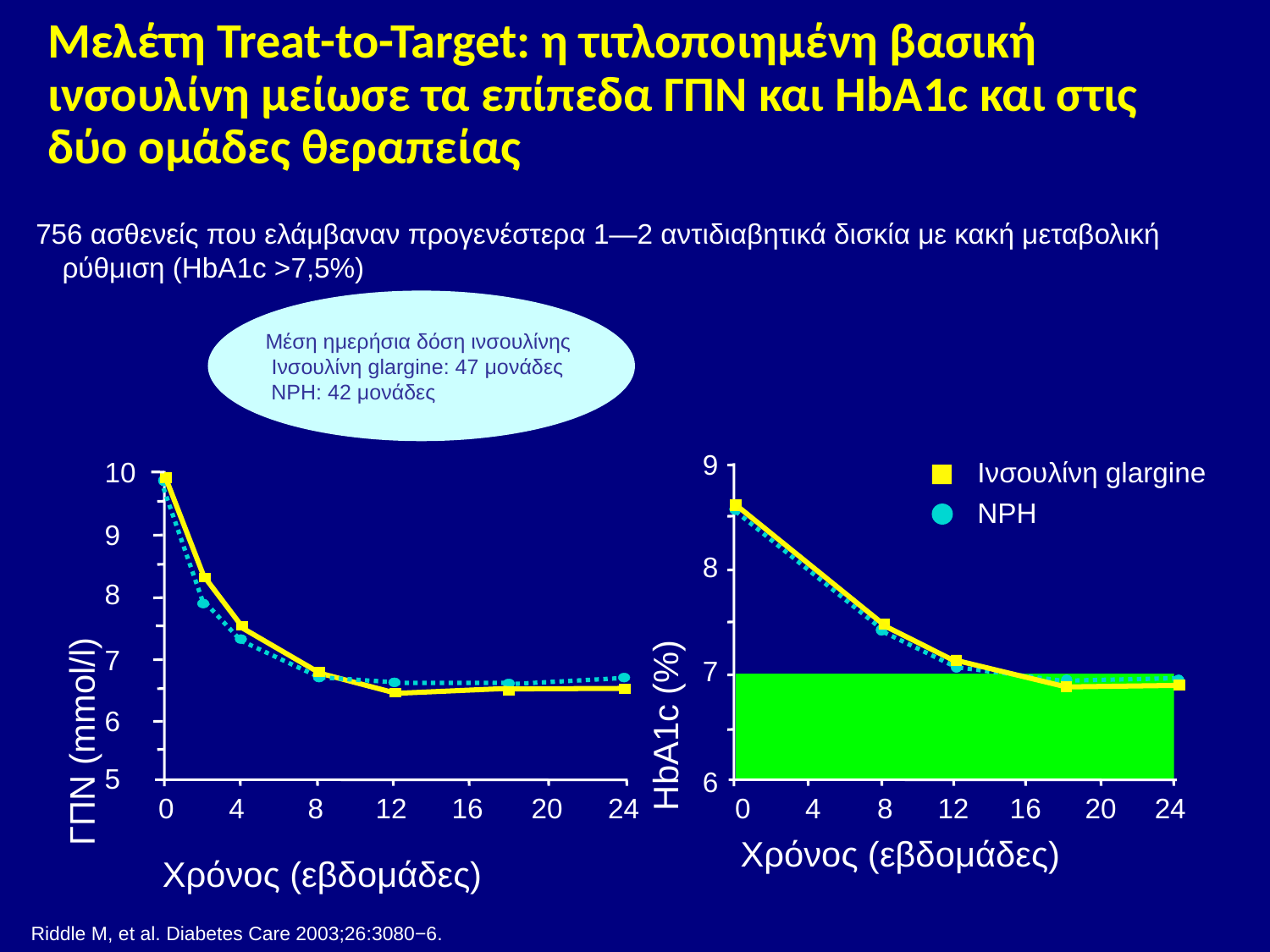

# Μελέτη Treat-to-Target: η τιτλοποιημένη βασική ινσουλίνη μείωσε τα επίπεδα ΓΠΝ και HbA1c και στις δύο ομάδες θεραπείας
756 ασθενείς που ελάμβαναν προγενέστερα 1―2 αντιδιαβητικά δισκία με κακή μεταβολική ρύθμιση (HbA1c >7,5%)
Μέση ημερήσια δόση ινσουλίνης
 Ινσουλίνη glargine: 47 μονάδες
 NPH: 42 μονάδες
10

9

8
ΓΠΝ (mmol/l)

7

6

5

0
4
8
12
16
20
24
Χρόνος (εβδομάδες)
9
Ινσουλίνη glargine

NPH

8

HbA1c (%)

7

6

0
4
8
12
16
20
24
Χρόνος (εβδομάδες)
Riddle M, et al. Diabetes Care 2003;26:3080−6.